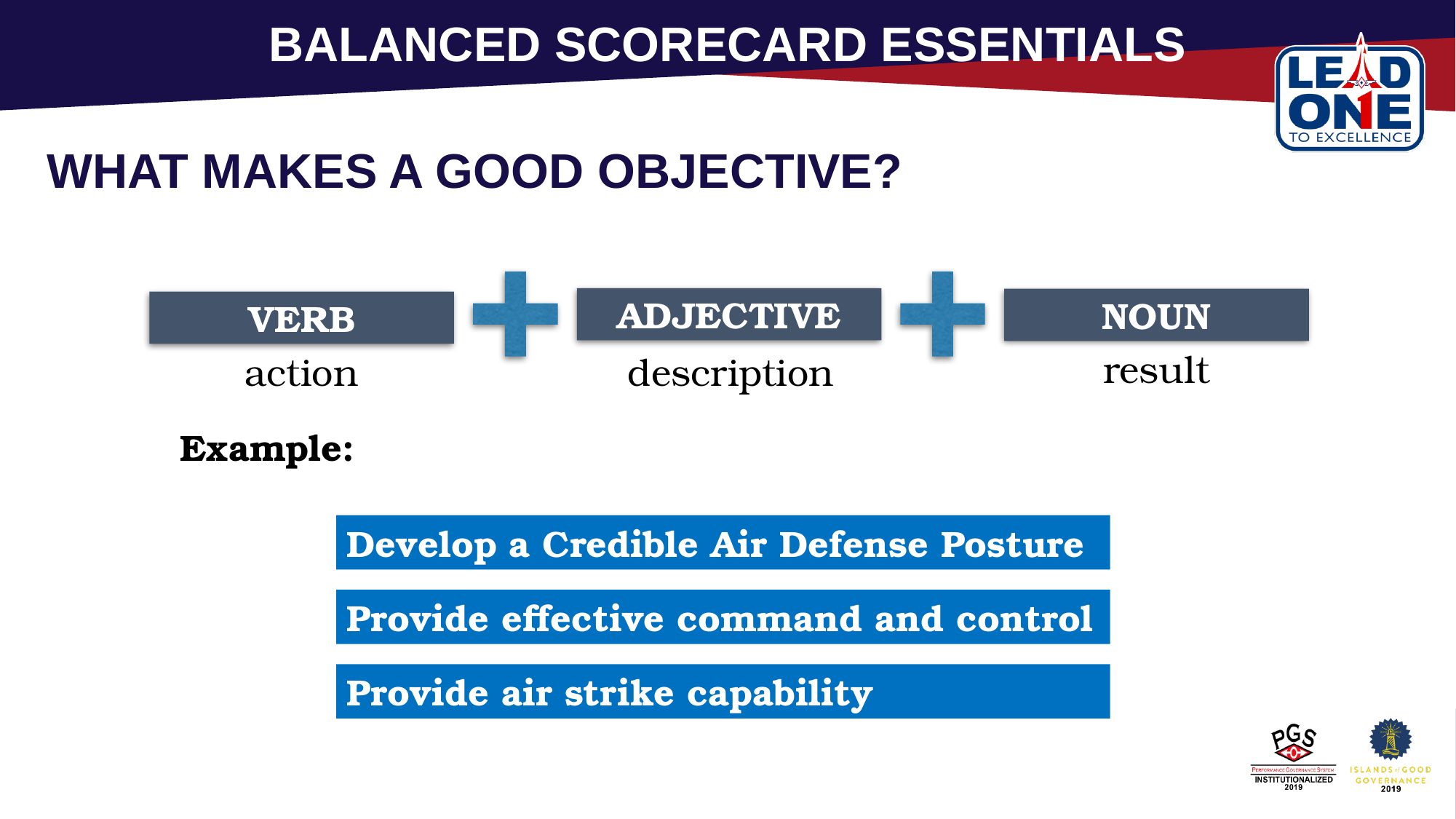

# BALANCED SCORECARD ESSENTIALS
WHAT MAKES A GOOD OBJECTIVE?

ADJECTIVE
description
NOUN
result
VERB
action
Example:
Develop a Credible Air Defense Posture
Provide effective command and control
Provide air strike capability